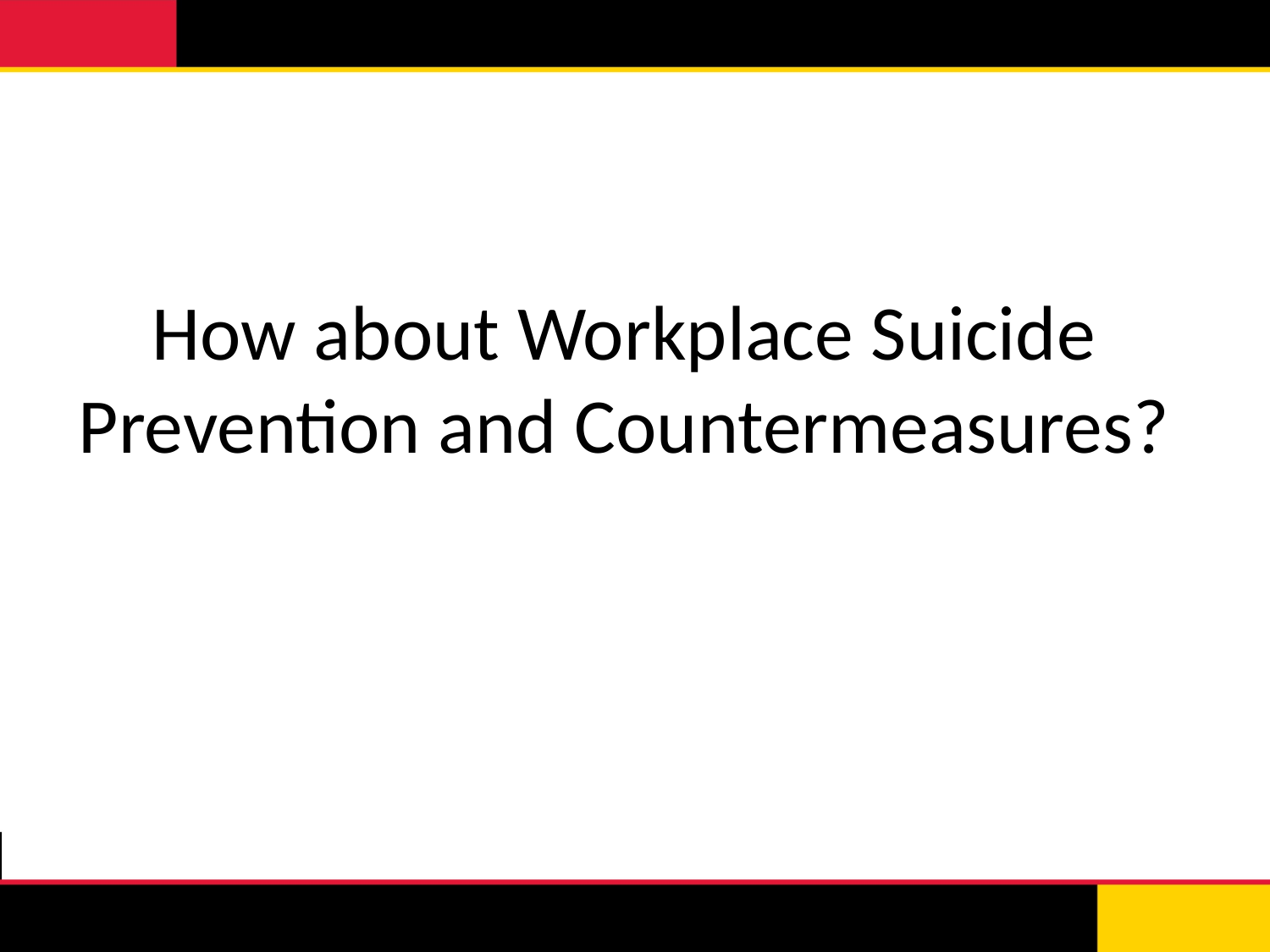

# How about Workplace Suicide Prevention and Countermeasures?
43